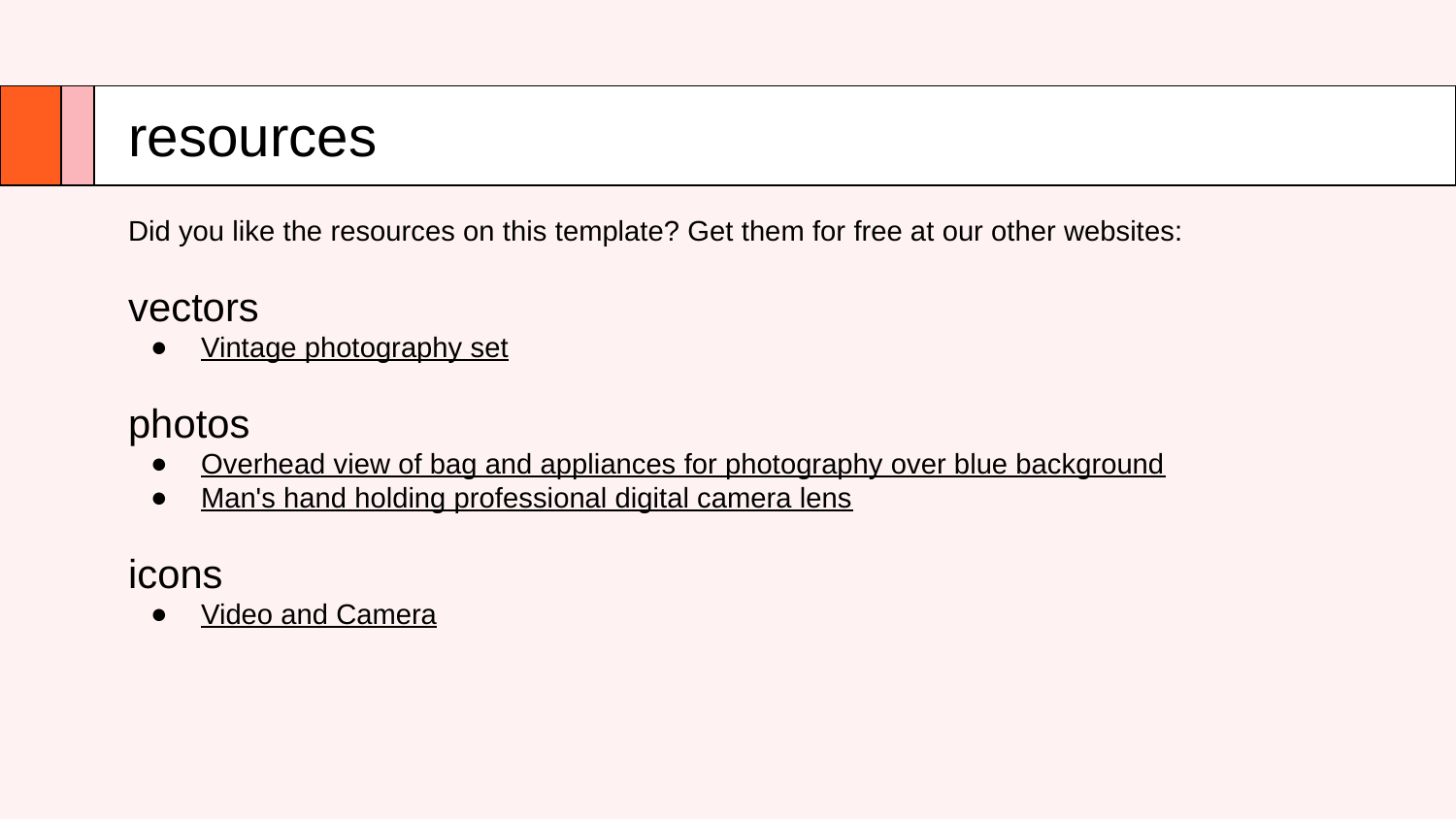

# resources
Did you like the resources on this template? Get them for free at our other websites:

vectors
Vintage photography set

photos
Overhead view of bag and appliances for photography over blue background
Man's hand holding professional digital camera lens

icons
Video and Camera